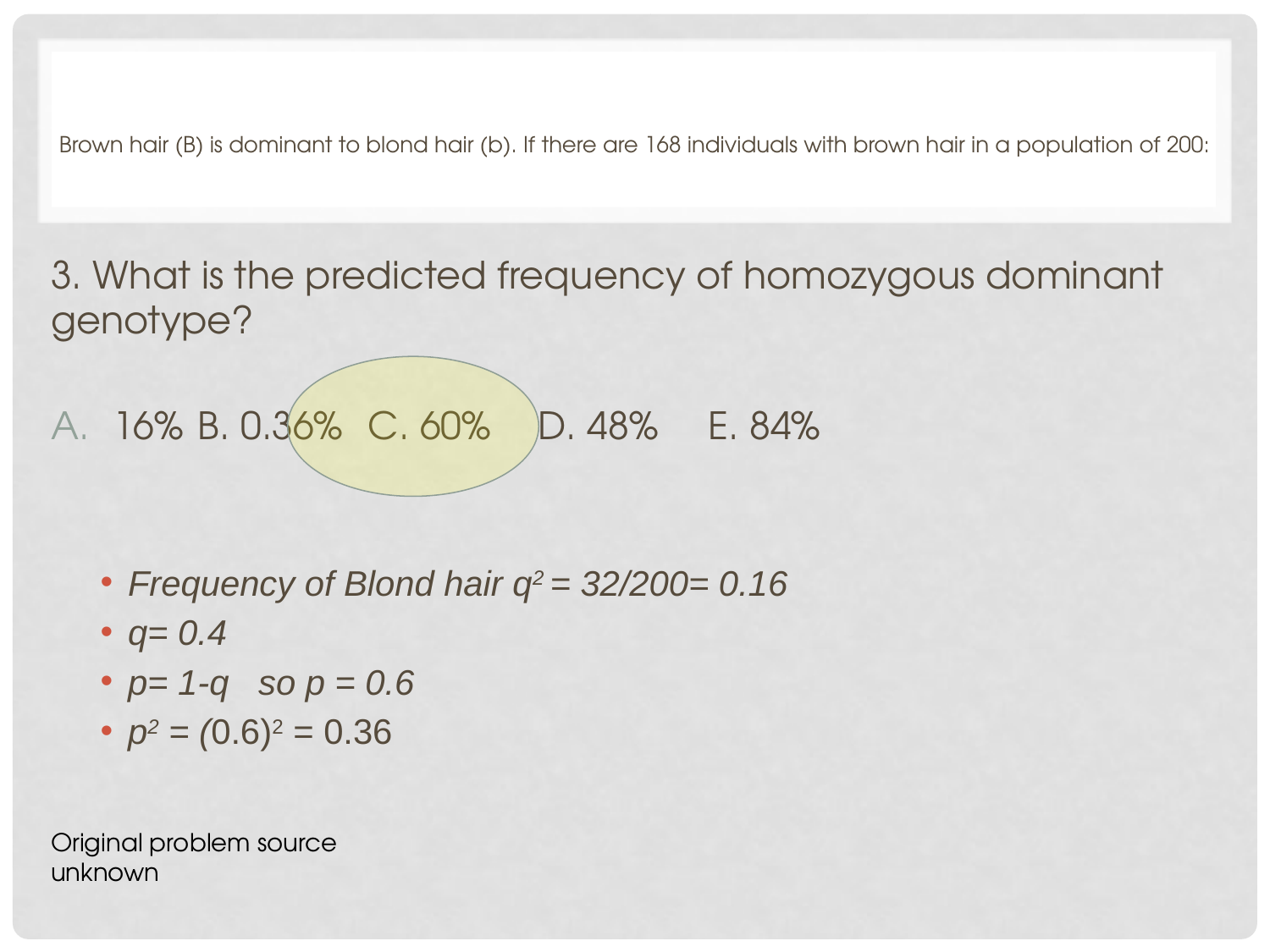

# Brown hair (B) is dominant to blond hair (b). If there are 168 individuals with brown hair in a population of 200:

3. What is the predicted frequency of homozygous dominant genotype?

16%	B. 0.36%	C. 60%	D. 48%	E. 84%

Frequency of Blond hair q2 = 32/200= 0.16
q= 0.4
p= 1-q   so p = 0.6
p2 = (0.6)2 = 0.36

Original problem source unknown